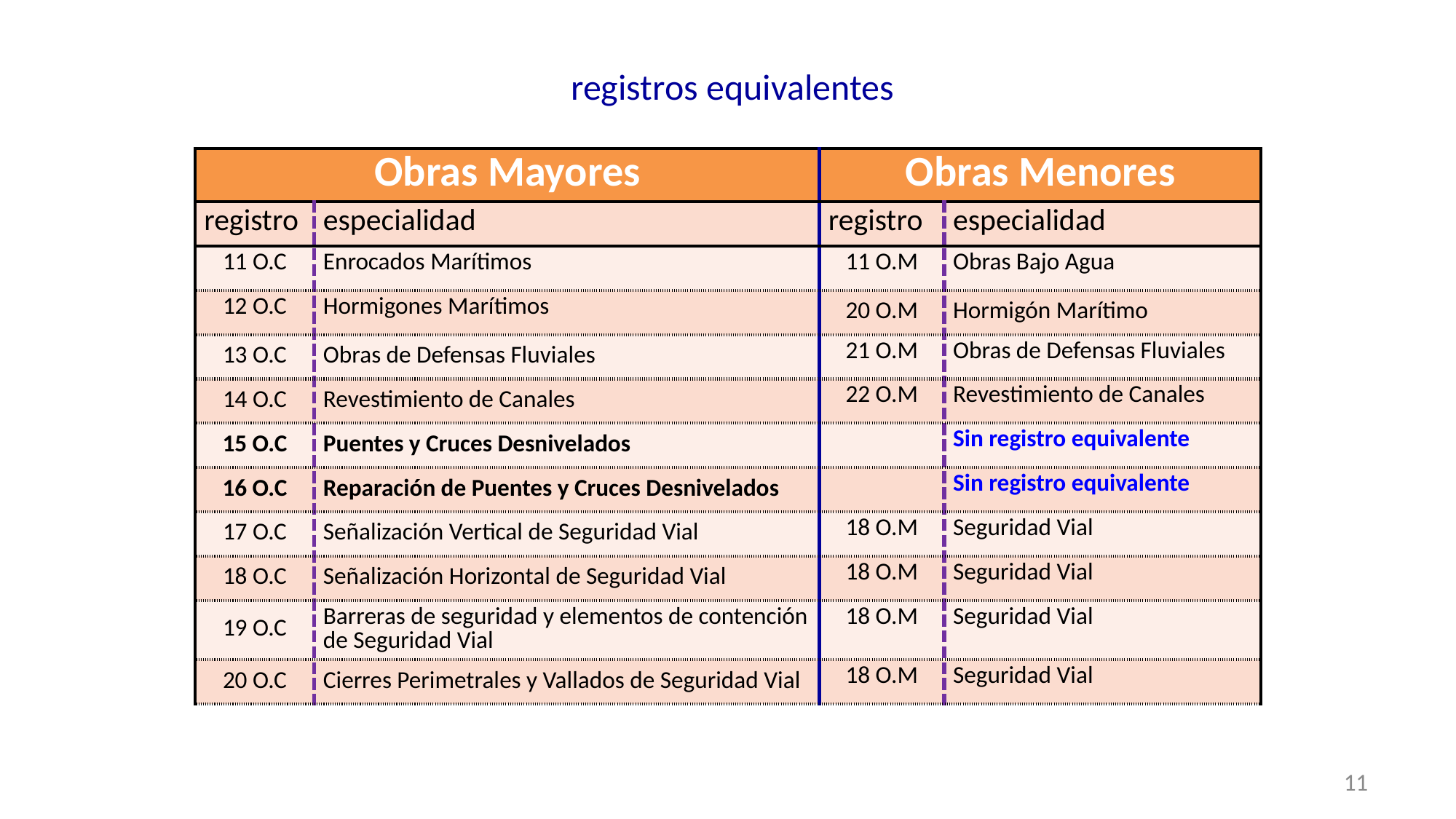

registros equivalentes
| Obras Mayores |  | Obras Menores |  |
| --- | --- | --- | --- |
| registro | especialidad | registro | especialidad |
| 11 O.C | Enrocados Marítimos | 11 O.M | Obras Bajo Agua |
| 12 O.C | Hormigones Marítimos | 20 O.M | Hormigón Marítimo |
| 13 O.C | Obras de Defensas Fluviales | 21 O.M | Obras de Defensas Fluviales |
| 14 O.C | Revestimiento de Canales | 22 O.M | Revestimiento de Canales |
| 15 O.C | Puentes y Cruces Desnivelados |  | Sin registro equivalente |
| 16 O.C | Reparación de Puentes y Cruces Desnivelados |  | Sin registro equivalente |
| 17 O.C | Señalización Vertical de Seguridad Vial | 18 O.M | Seguridad Vial |
| 18 O.C | Señalización Horizontal de Seguridad Vial | 18 O.M | Seguridad Vial |
| 19 O.C | Barreras de seguridad y elementos de contención de Seguridad Vial | 18 O.M | Seguridad Vial |
| 20 O.C | Cierres Perimetrales y Vallados de Seguridad Vial | 18 O.M | Seguridad Vial |
11